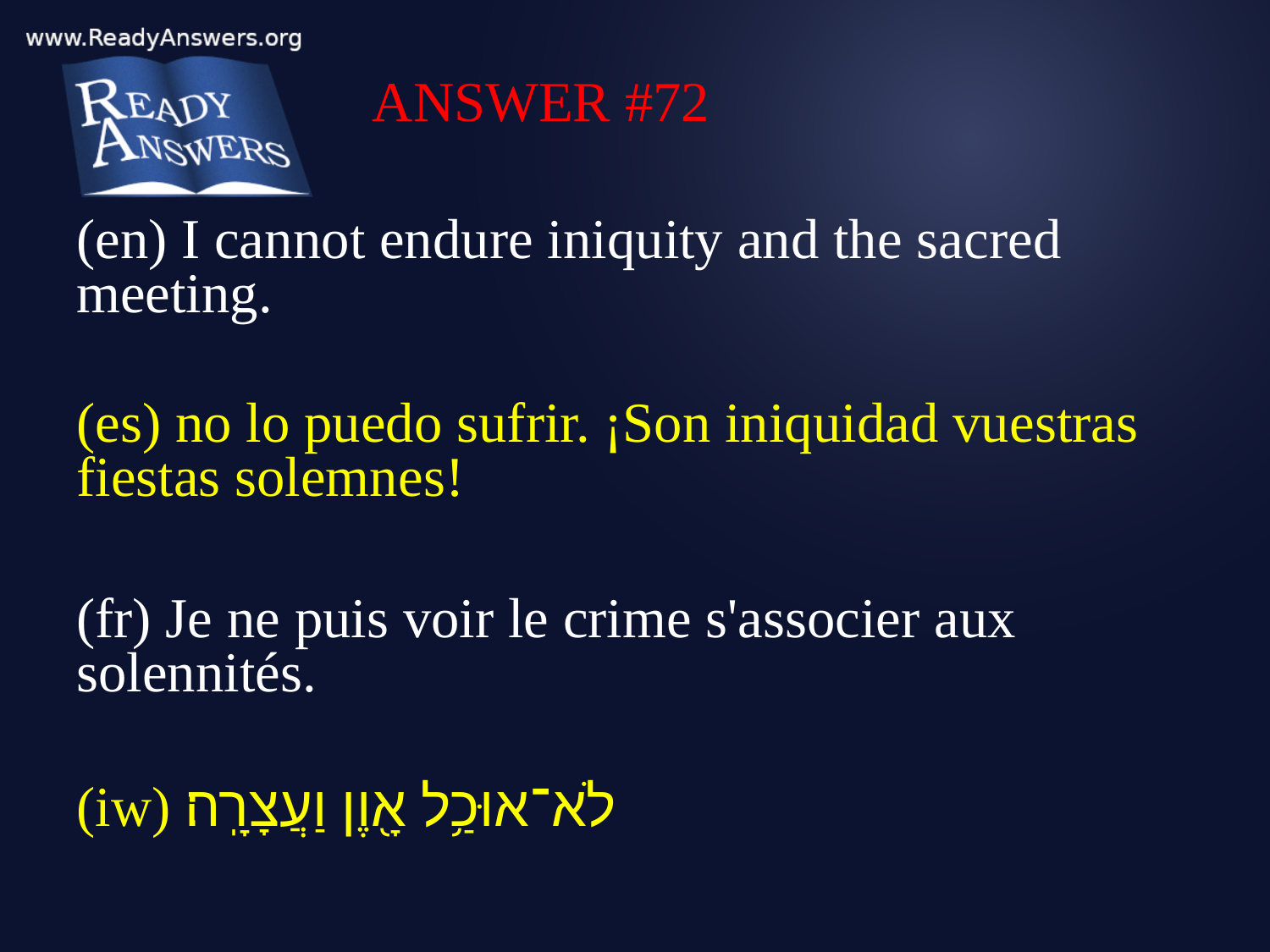

ANSWER #72
(en) I cannot endure iniquity and the sacred meeting.
(es) no lo puedo sufrir. ¡Son iniquidad vuestras fiestas solemnes!
(fr) Je ne puis voir le crime s'associer aux solennités.
(iw) לֹא־אוּכַ֥ל אָ֖וֶן וַעֲצָרָֽה׃